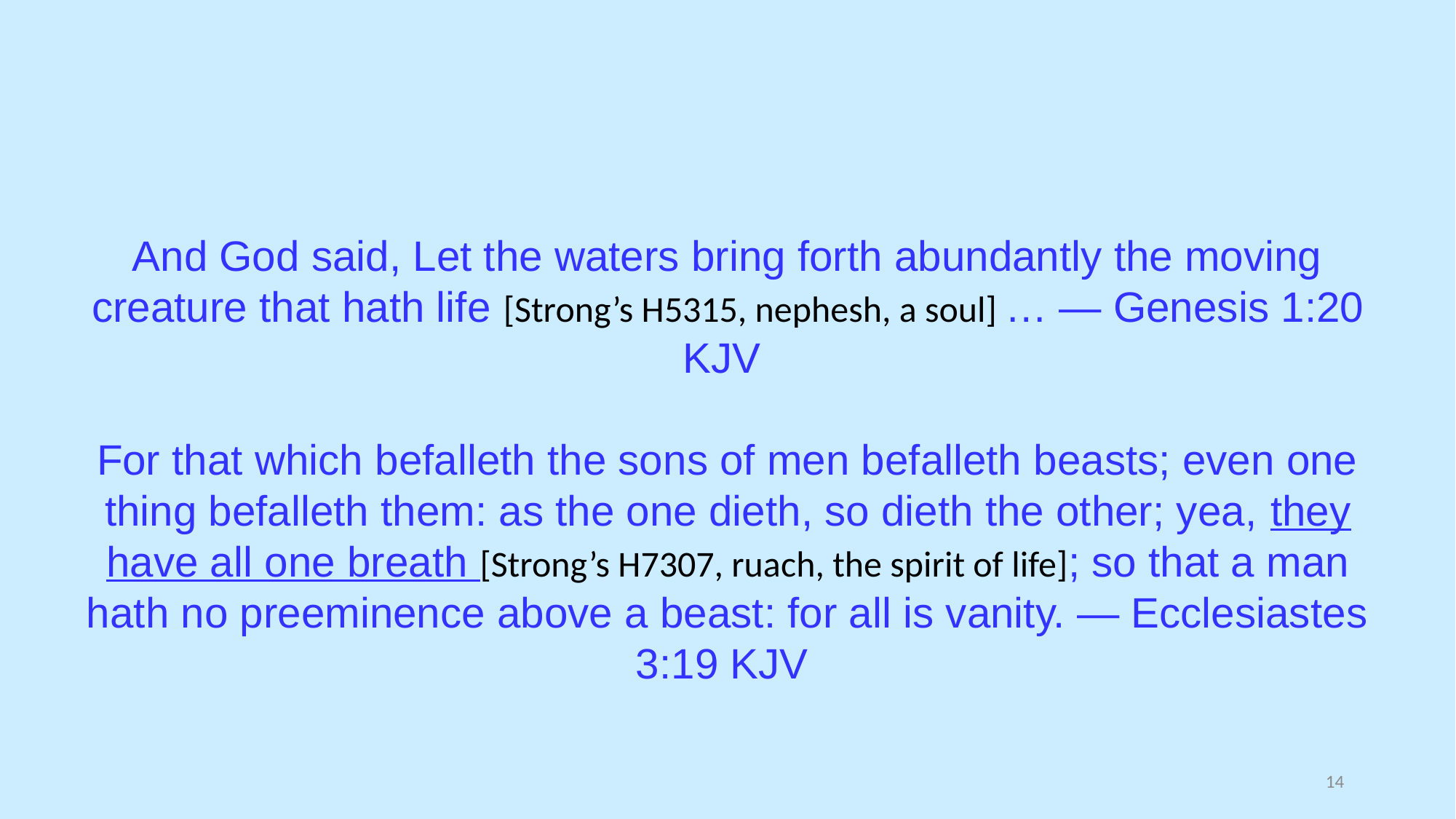

And God said, Let the waters bring forth abundantly the moving creature that hath life [Strong’s H5315, nephesh, a soul] … — Genesis 1:20 KJV

For that which befalleth the sons of men befalleth beasts; even one thing befalleth them: as the one dieth, so dieth the other; yea, they have all one breath [Strong’s H7307, ruach, the spirit of life]; so that a man hath no preeminence above a beast: for all is vanity. — Ecclesiastes 3:19 KJV
14